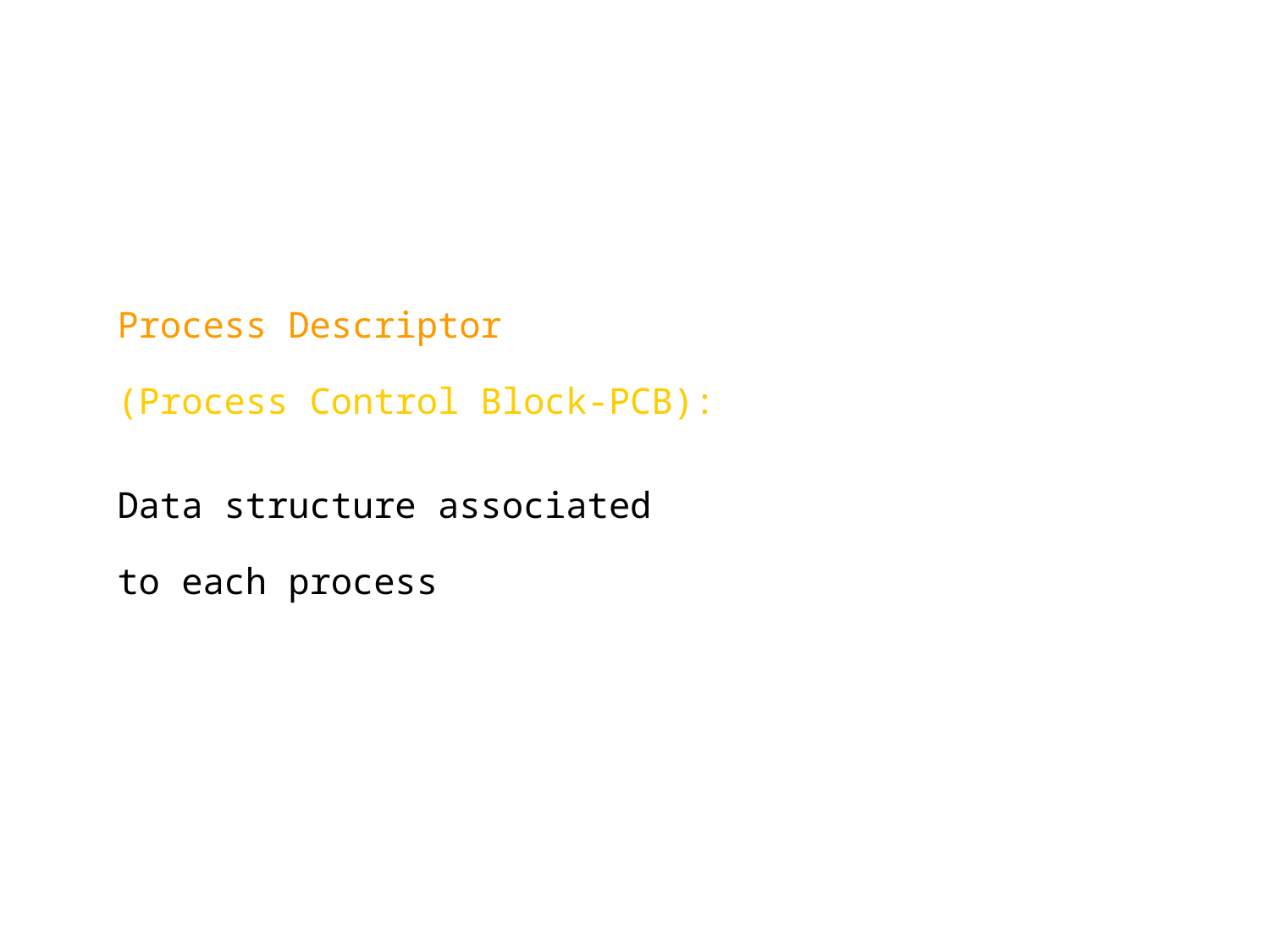

Process Descriptor
(Process Control Block-PCB):
Data structure associated
to each process